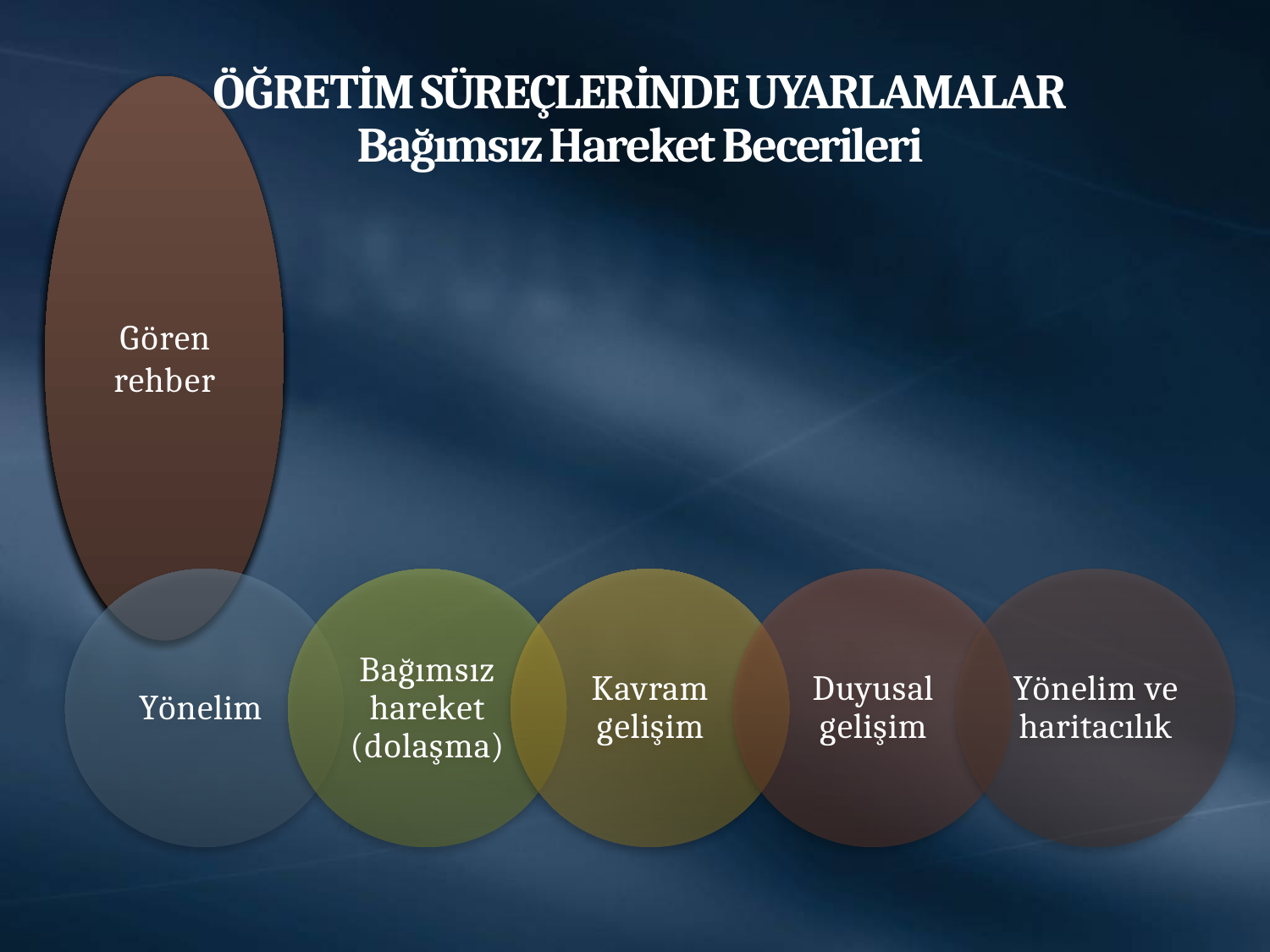

# ÖĞRETİM SÜREÇLERİNDE UYARLAMALAR Bağımsız Hareket Becerileri
Rehber köpek
Yönelim
Bağımsız hareket (dolaşma)
Kavram gelişim
Duyusal gelişim
Yönelim ve haritacılık